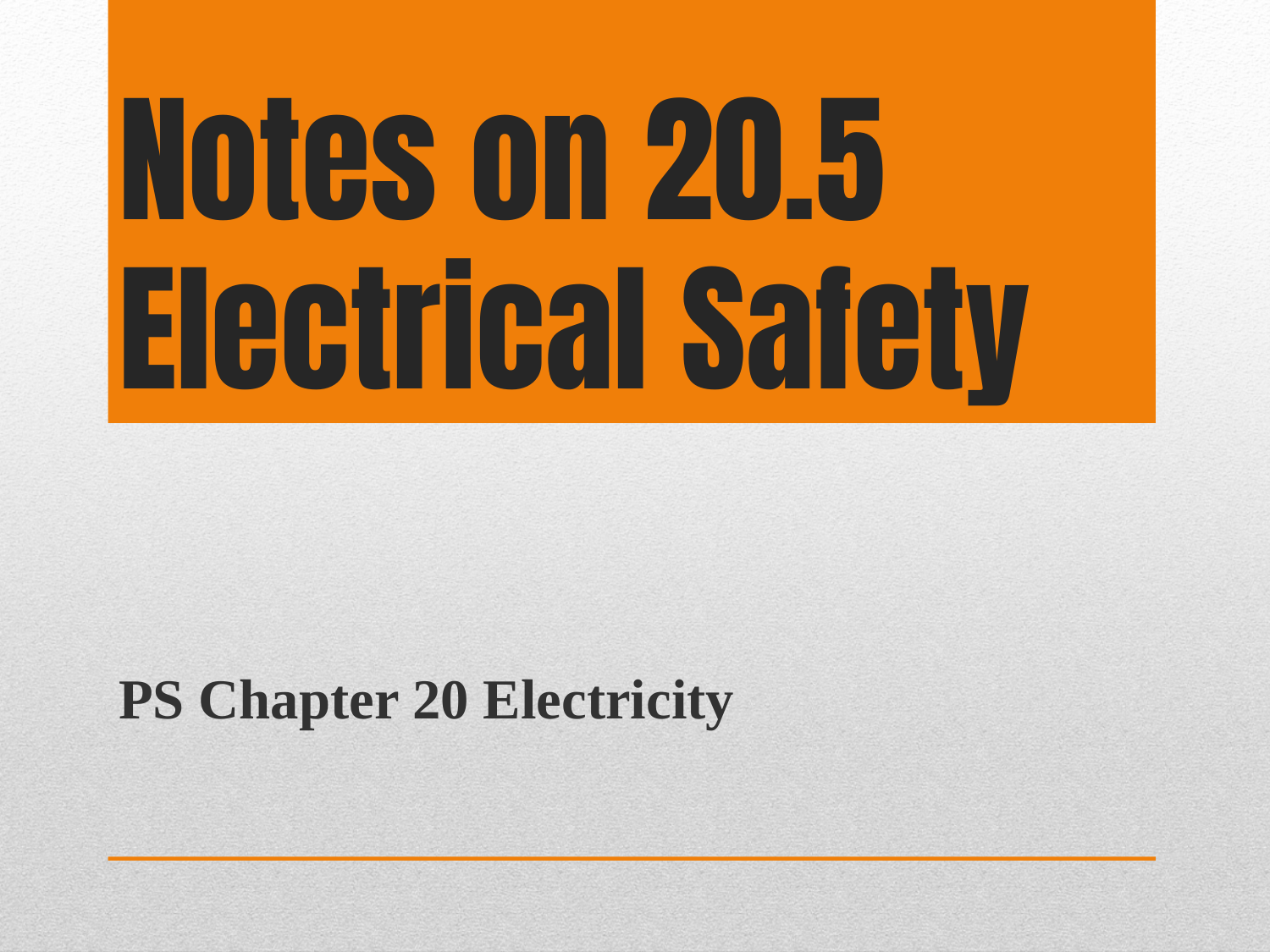

# Notes on 20.5 Electrical Safety
PS Chapter 20 Electricity